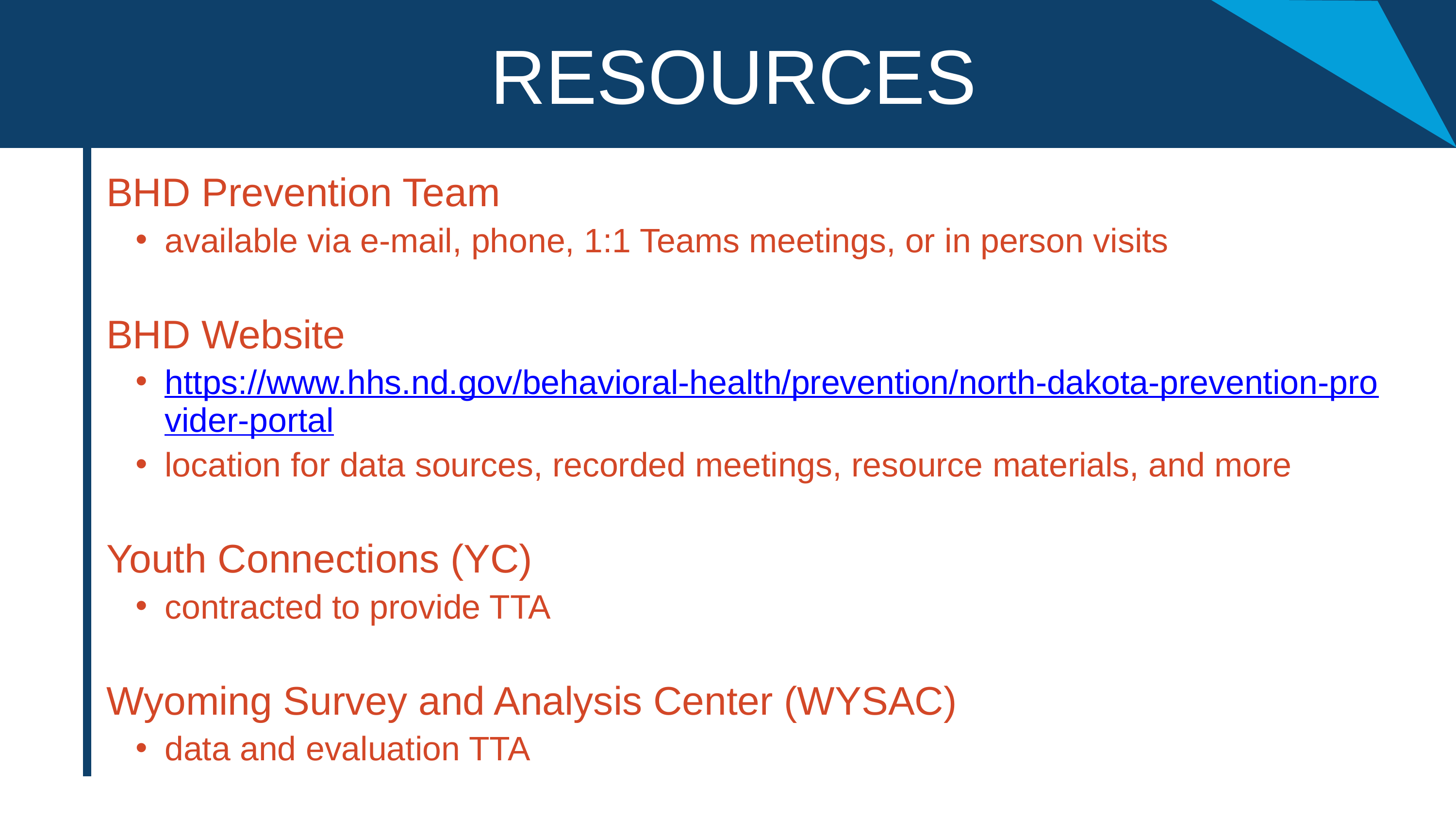

RESOURCES

BHD Prevention Team
available via e-mail, phone, 1:1 Teams meetings, or in person visits

BHD Website
https://www.hhs.nd.gov/behavioral-health/prevention/north-dakota-prevention-provider-portal
location for data sources, recorded meetings, resource materials, and more

Youth Connections (YC)
contracted to provide TTA

Wyoming Survey and Analysis Center (WYSAC)
data and evaluation TTA